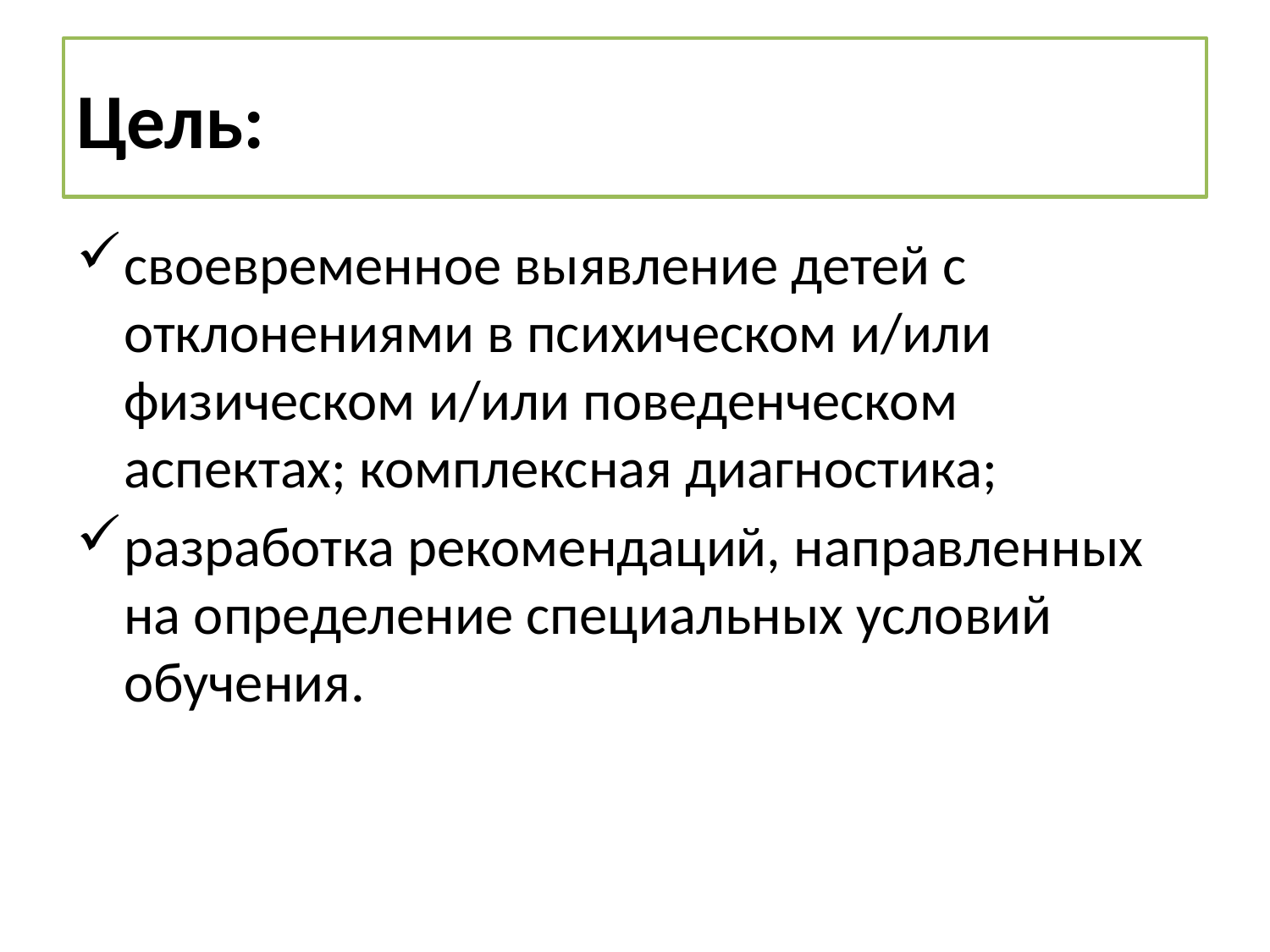

# Цель:
своевременное выявление детей с отклонениями в психическом и/или физическом и/или поведенческом аспектах; комплексная диагностика;
разработка рекомендаций, направленных на определение специальных условий обучения.